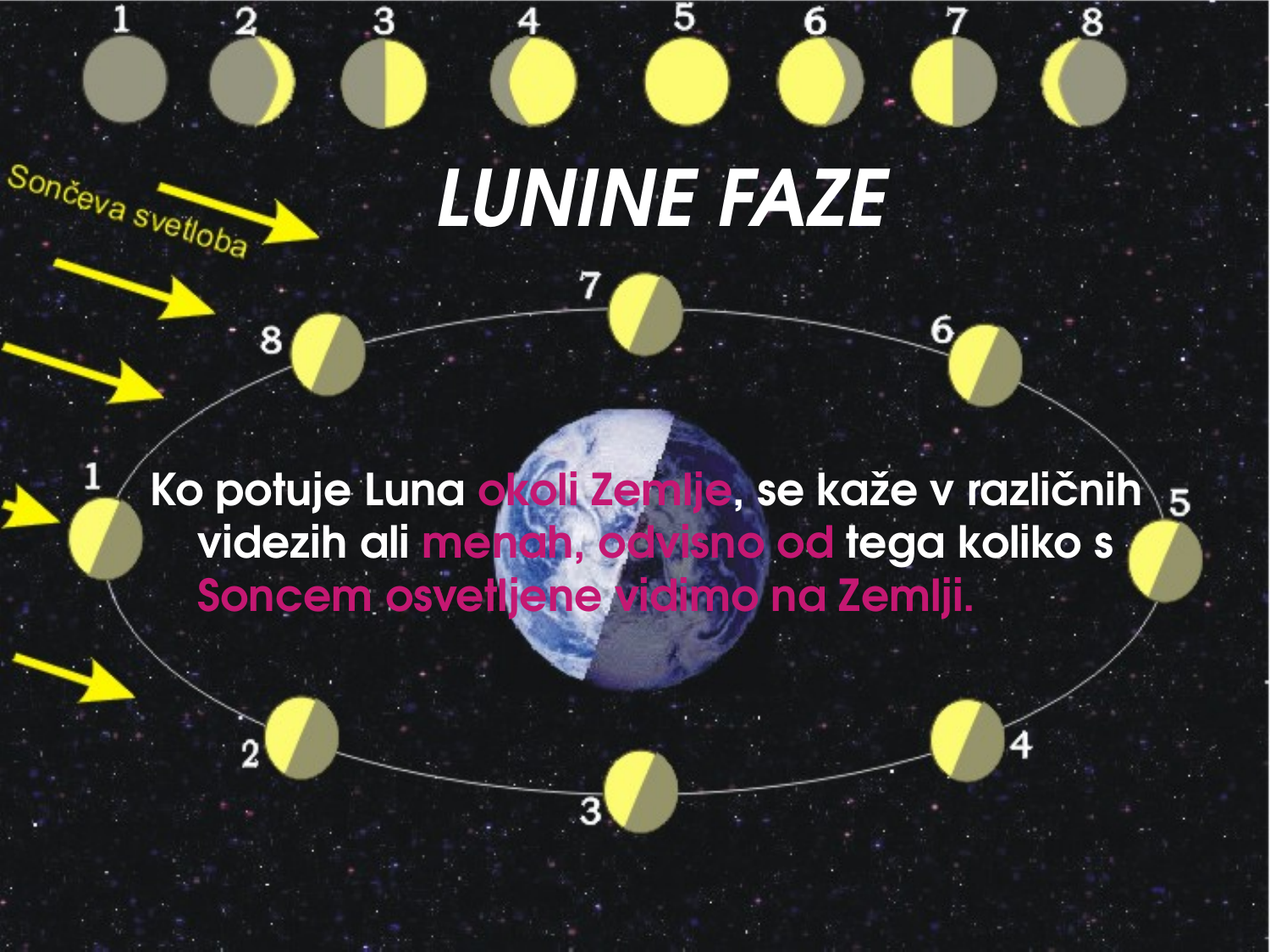

# LUNINE FAZE
Ko potuje Luna okoli Zemlje, se kaže v različnih videzih ali menah, odvisno od tega koliko s  Soncem osvetljene vidimo na Zemlji.